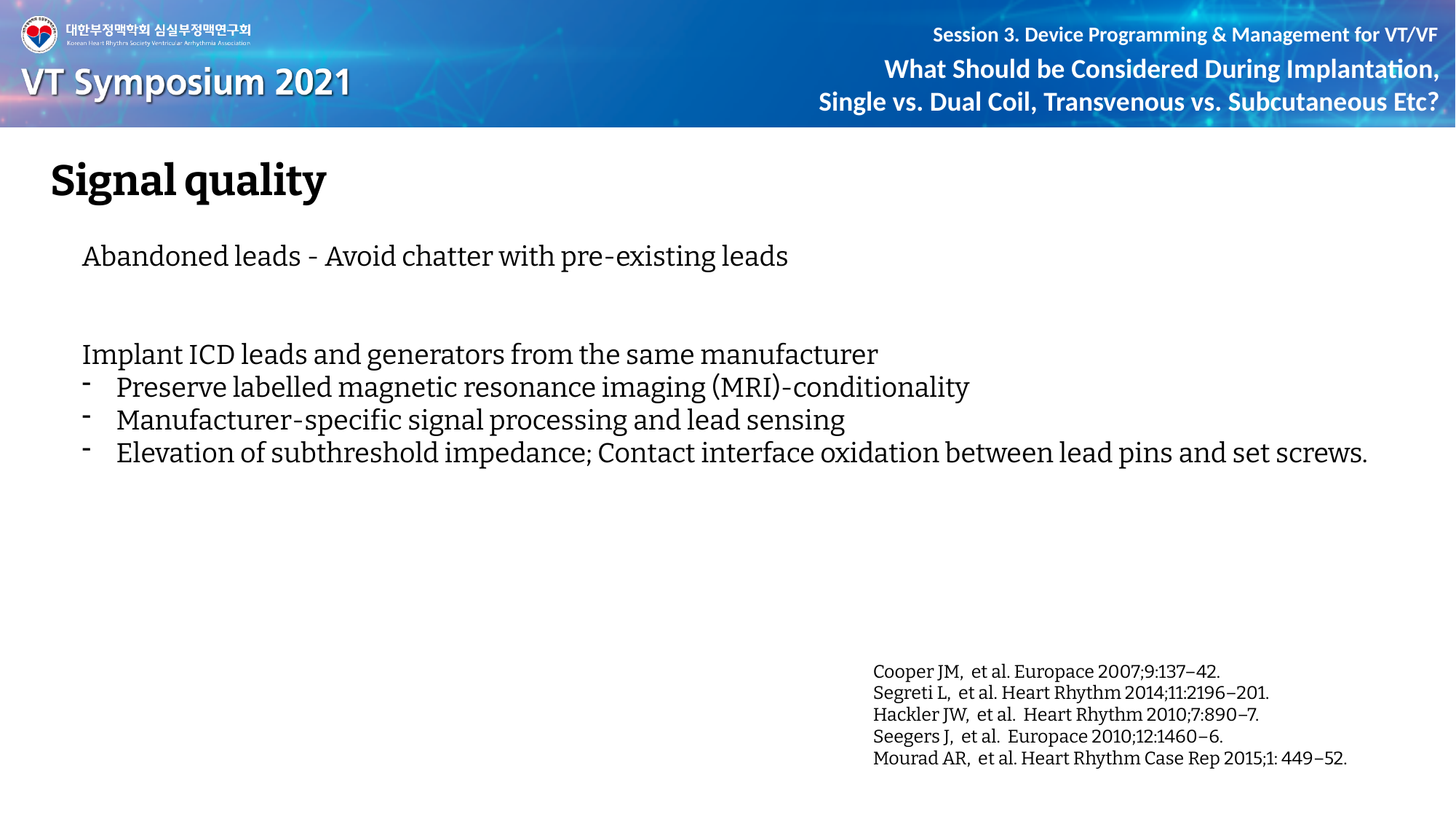

Signal quality
Abandoned leads - Avoid chatter with pre-existing leads

Implant ICD leads and generators from the same manufacturer
Preserve labelled magnetic resonance imaging (MRI)-conditionality
Manufacturer-specific signal processing and lead sensing
Elevation of subthreshold impedance; Contact interface oxidation between lead pins and set screws.

Cooper JM,  et al. Europace 2007;9:137–42.
Segreti L,  et al. Heart Rhythm 2014;11:2196–201.
Hackler JW,  et al.  Heart Rhythm 2010;7:890–7.
Seegers J,  et al.  Europace 2010;12:1460–6.
Mourad AR,  et al. Heart Rhythm Case Rep 2015;1: 449–52.